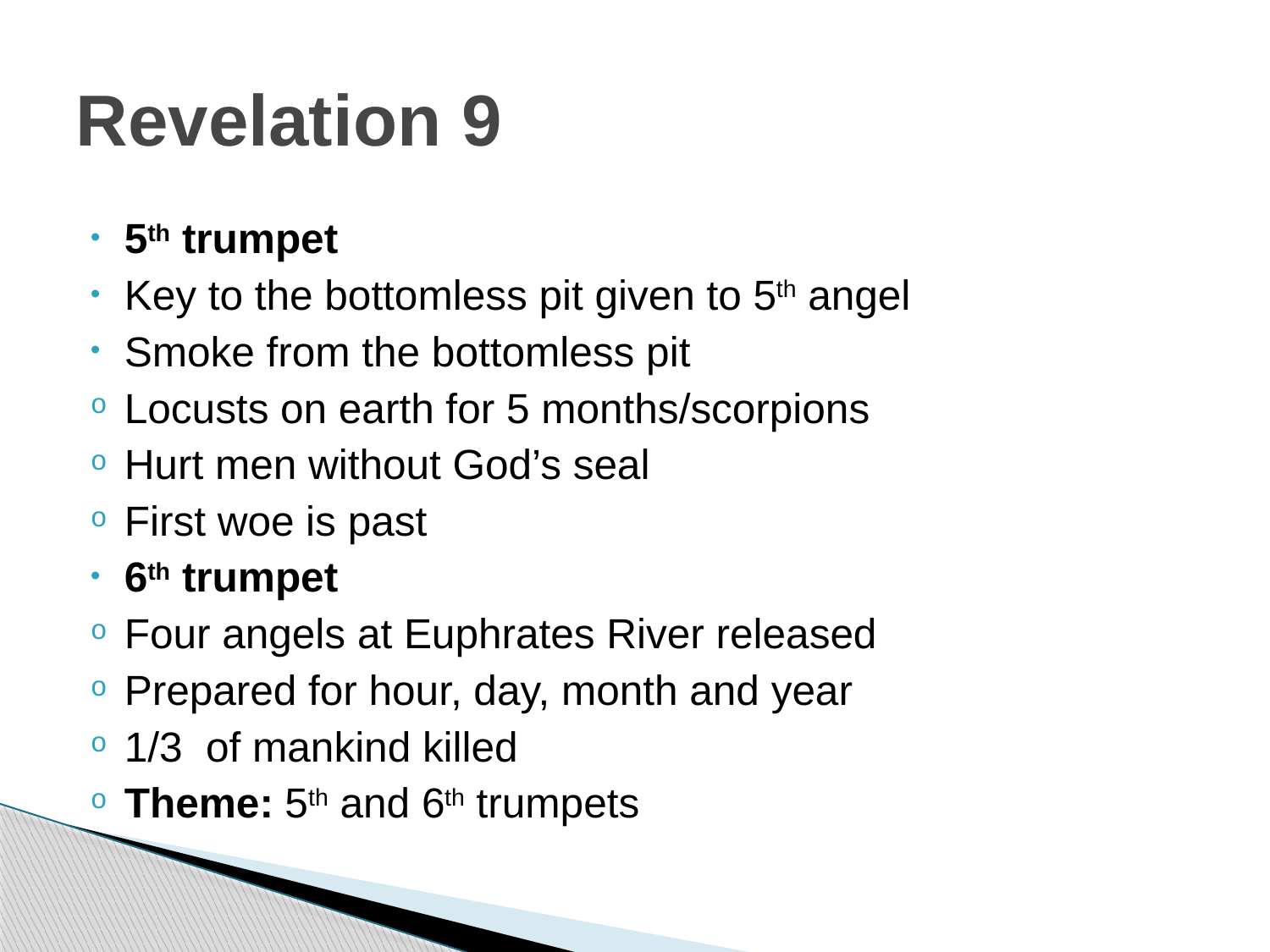

# Revelation 9
5th trumpet
Key to the bottomless pit given to 5th angel
Smoke from the bottomless pit
Locusts on earth for 5 months/scorpions
Hurt men without God’s seal
First woe is past
6th trumpet
Four angels at Euphrates River released
Prepared for hour, day, month and year
1/3  of mankind killed
Theme: 5th and 6th trumpets